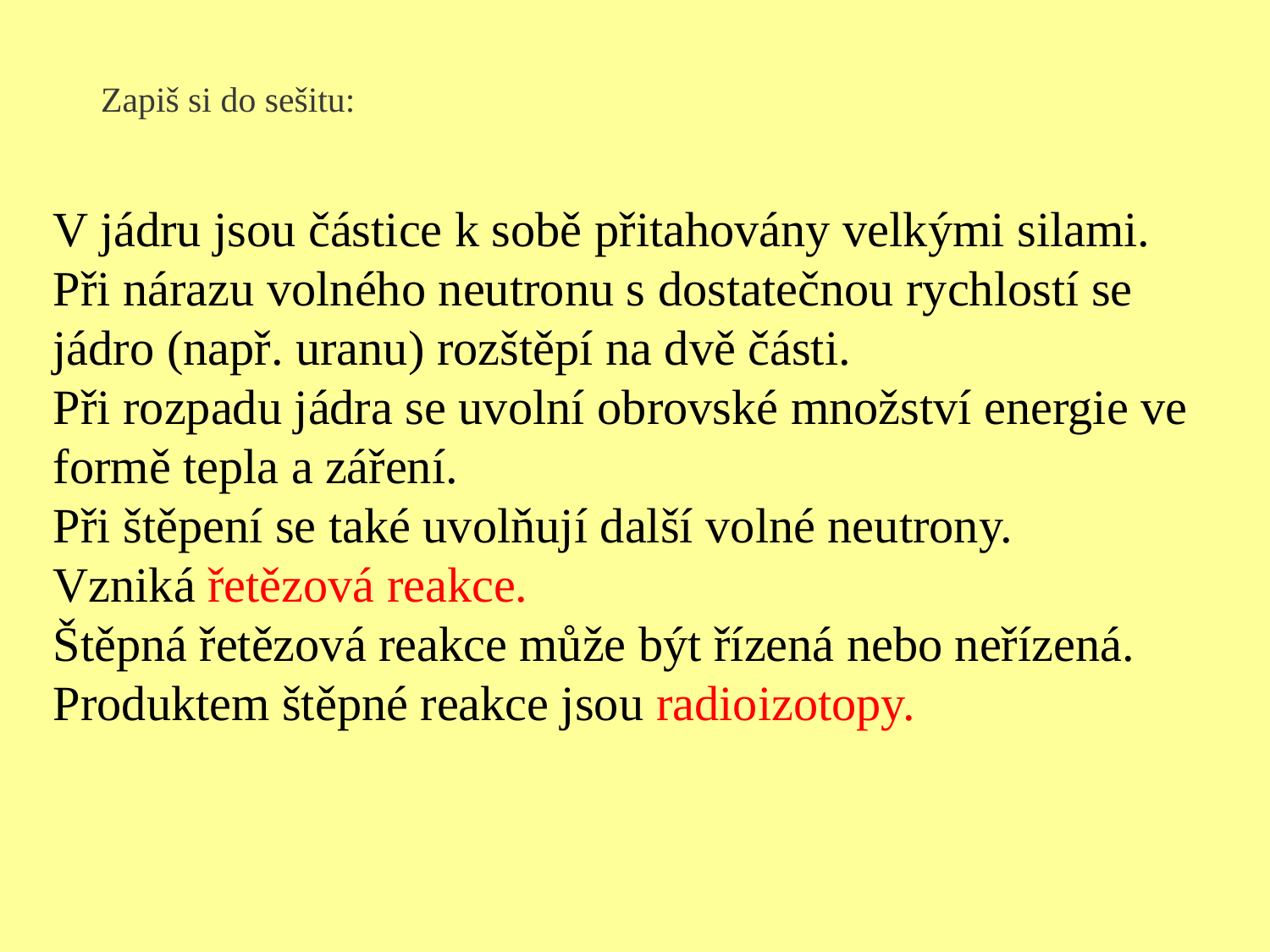

Zapiš si do sešitu:
V jádru jsou částice k sobě přitahovány velkými silami.
Při nárazu volného neutronu s dostatečnou rychlostí se jádro (např. uranu) rozštěpí na dvě části.
Při rozpadu jádra se uvolní obrovské množství energie ve formě tepla a záření.
Při štěpení se také uvolňují další volné neutrony.
Vzniká řetězová reakce.
Štěpná řetězová reakce může být řízená nebo neřízená.
Produktem štěpné reakce jsou radioizotopy.